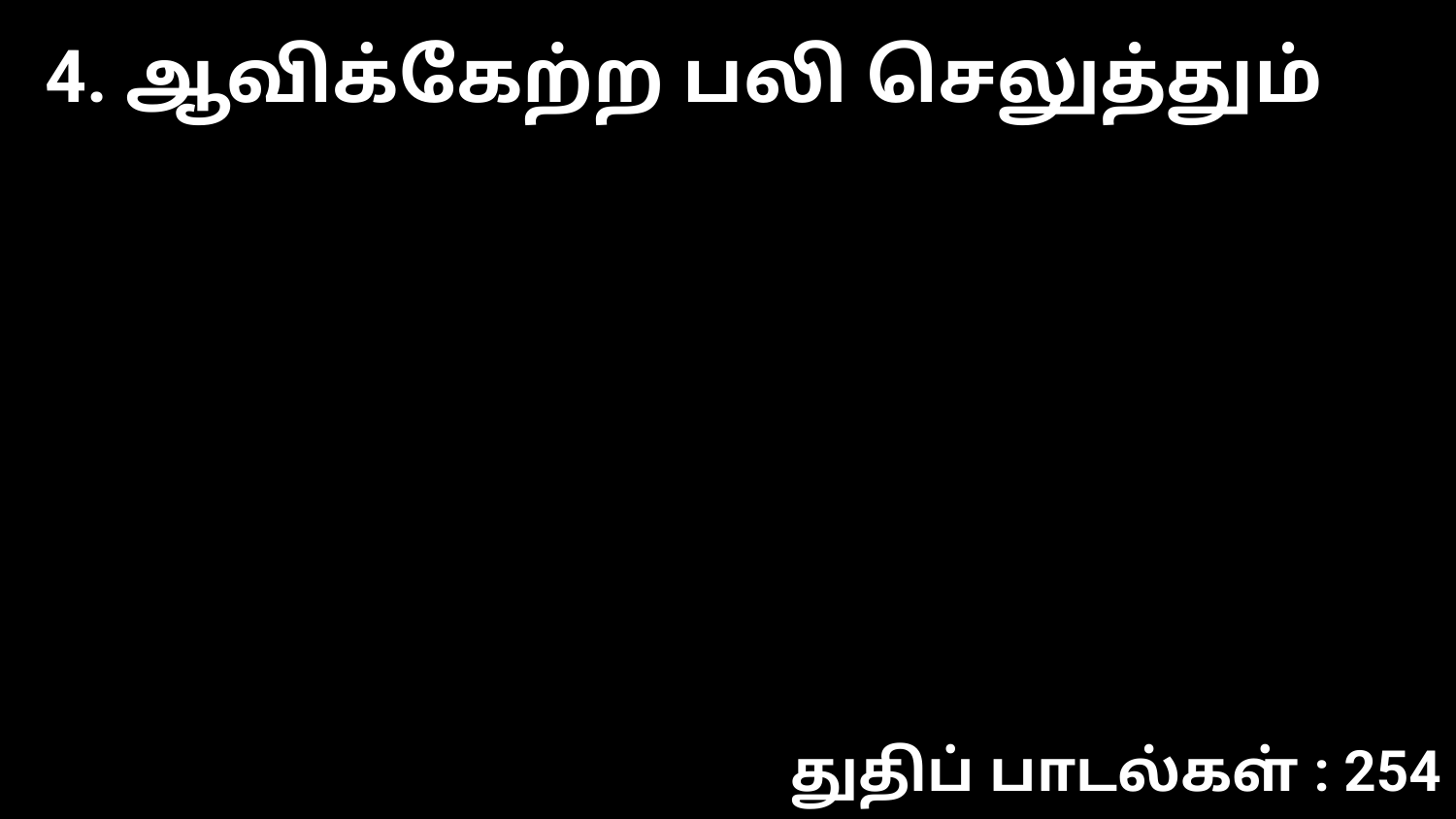

4. ஆவிக்கேற்ற பலி செலுத்தும்
துதிப் பாடல்கள் : 254